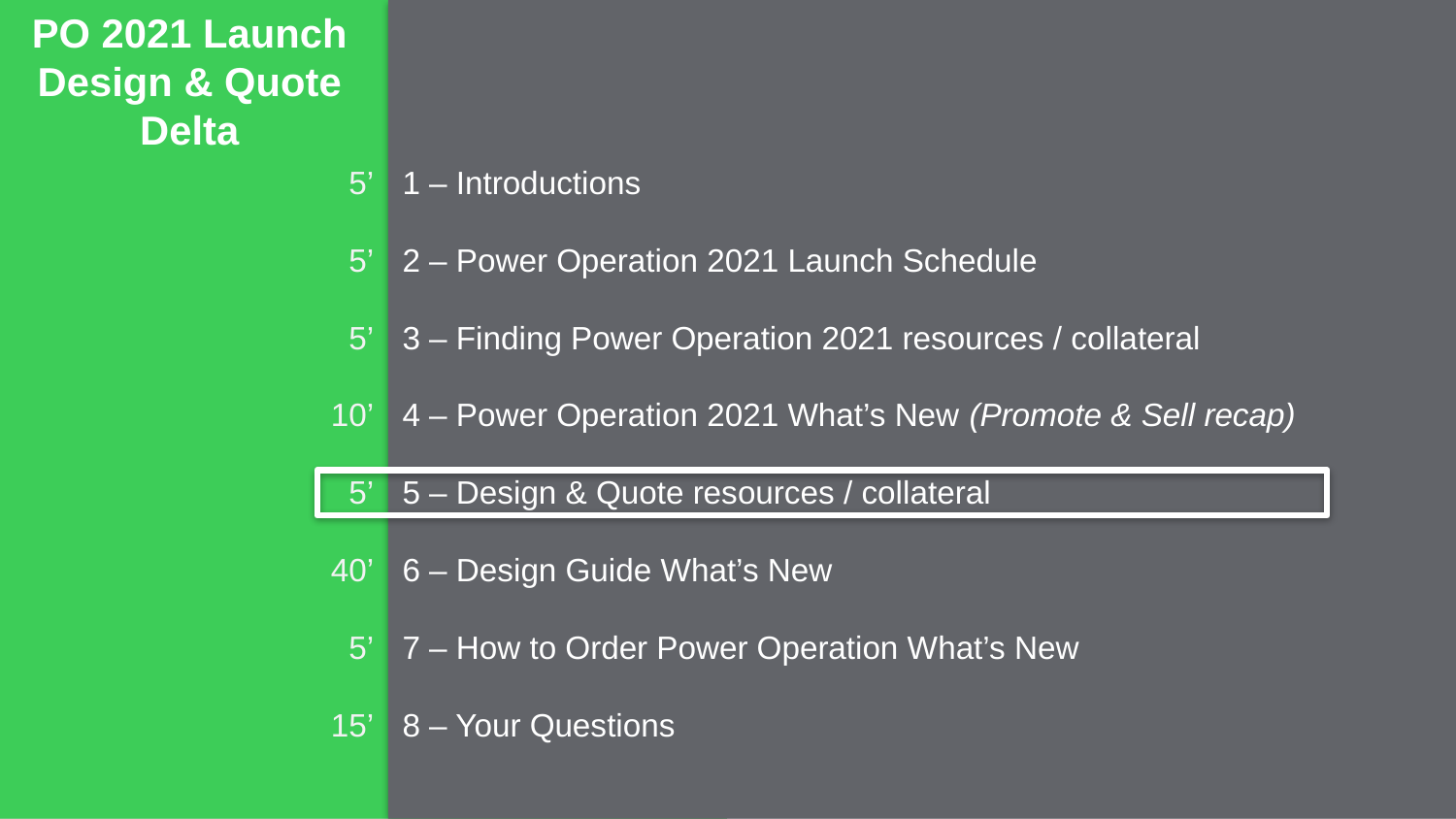

5’

5’

5’

10’

5’

40’

5’

15’
PO 2021 Launch
Design & Quote Delta

1 – Introductions

2 – Power Operation 2021 Launch Schedule

3 – Finding Power Operation 2021 resources / collateral

4 – Power Operation 2021 What’s New (Promote & Sell recap)

5 – Design & Quote resources / collateral

6 – Design Guide What’s New

7 – How to Order Power Operation What’s New

8 – Your Questions